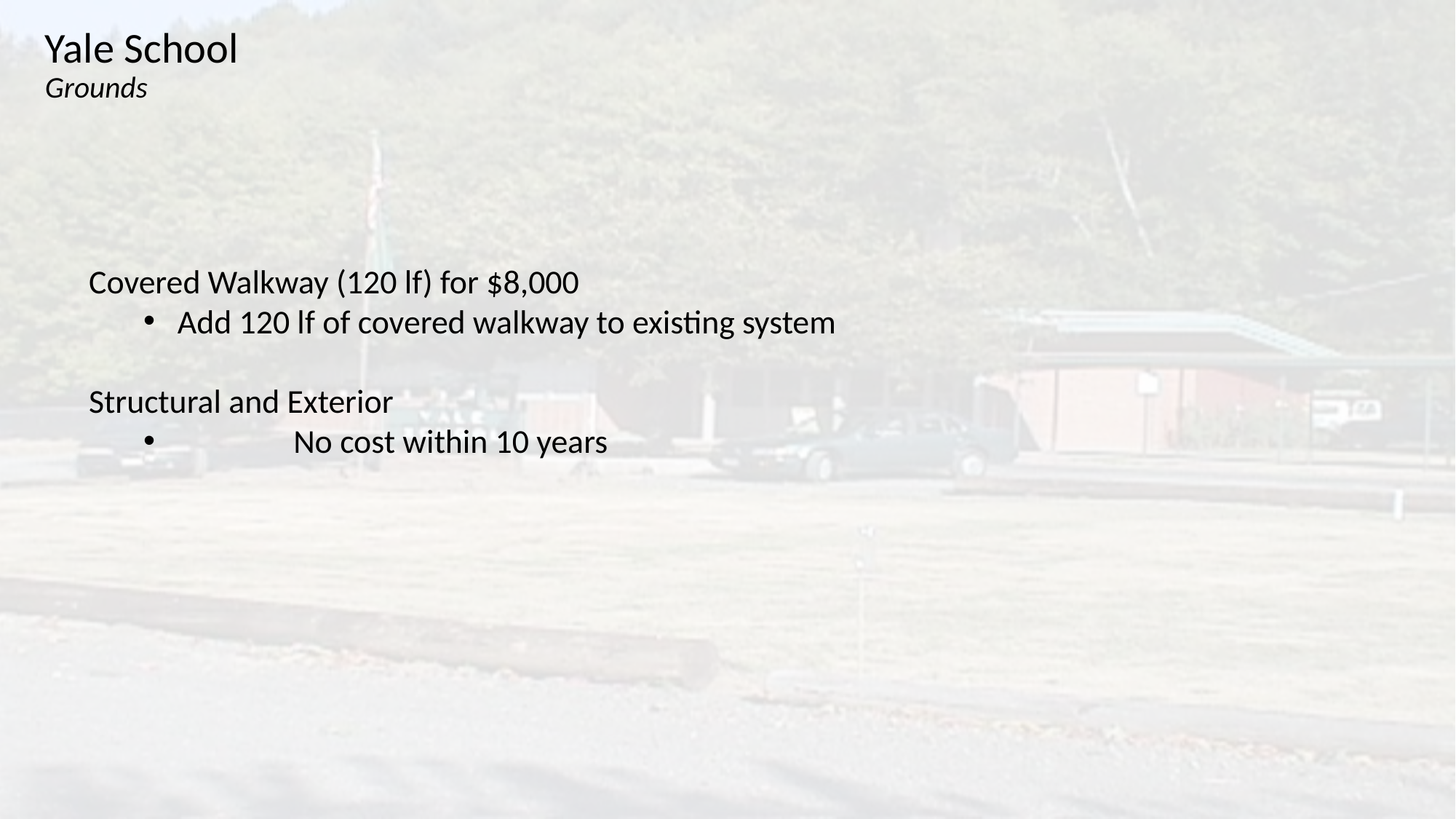

# Yale School Grounds

Covered Walkway (120 lf) for $8,000
Add 120 lf of covered walkway to existing system

Structural and Exterior
	No cost within 10 years